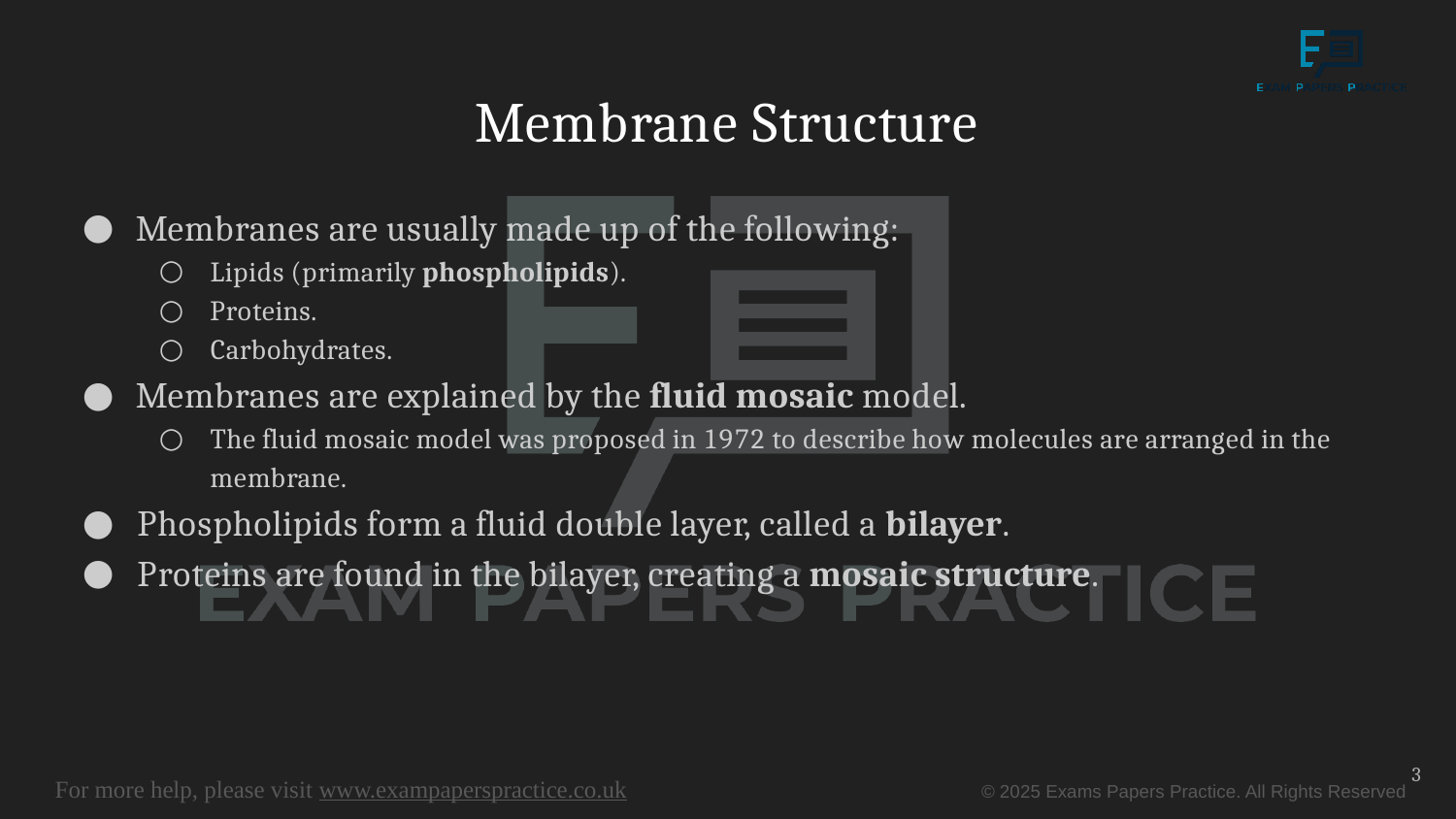

# Membrane Structure

Membranes are usually made up of the following:
Lipids (primarily phospholipids).
Proteins.
Carbohydrates.
Membranes are explained by the fluid mosaic model.
The fluid mosaic model was proposed in 1972 to describe how molecules are arranged in the membrane.
Phospholipids form a fluid double layer, called a bilayer.
Proteins are found in the bilayer, creating a mosaic structure.

3